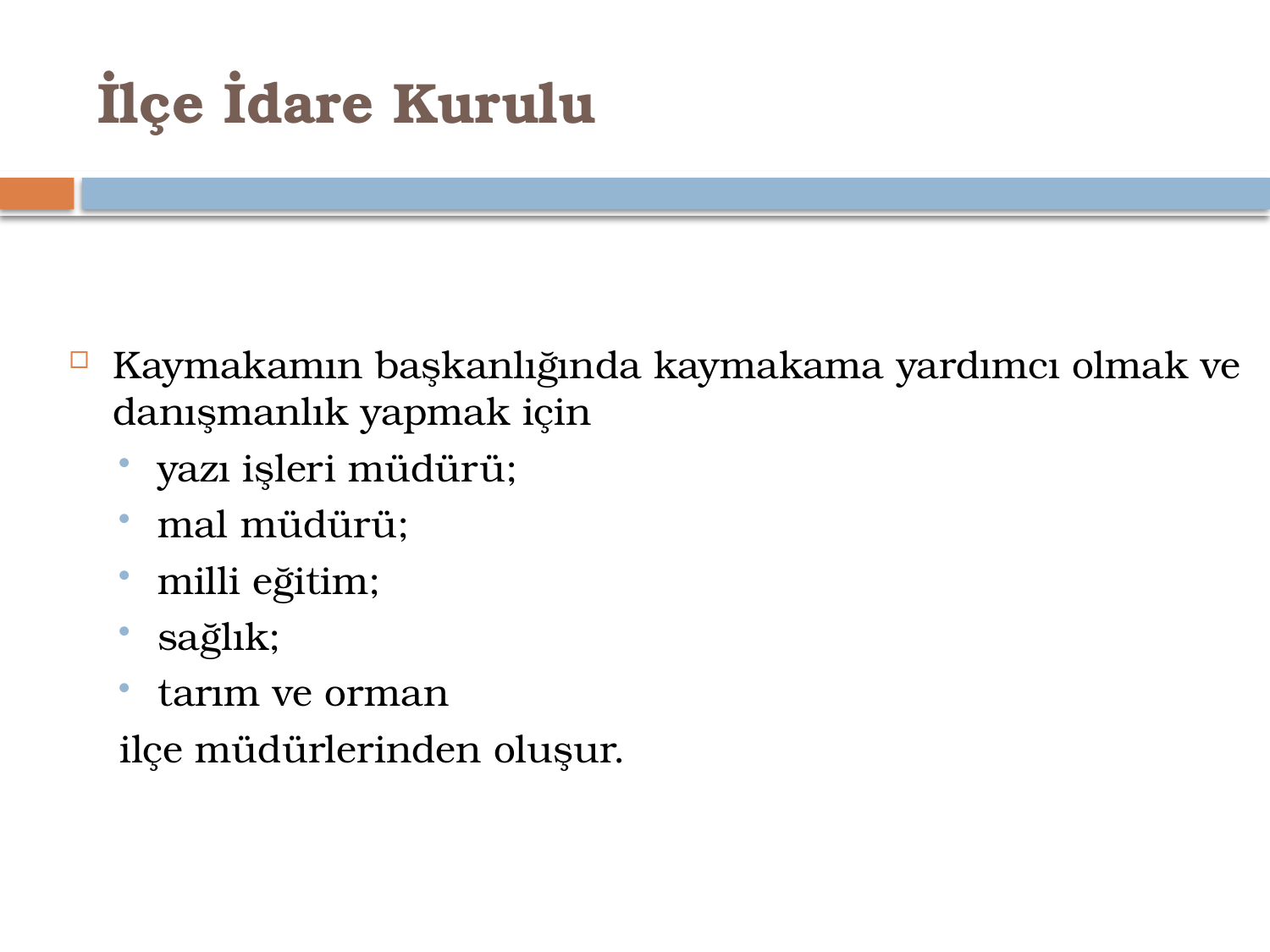

# İlçe İdare Kurulu

Kaymakamın başkanlığında kaymakama yardımcı olmak ve danışmanlık yapmak için
yazı işleri müdürü;
mal müdürü;
milli eğitim;
sağlık;
tarım ve orman
ilçe müdürlerinden oluşur.